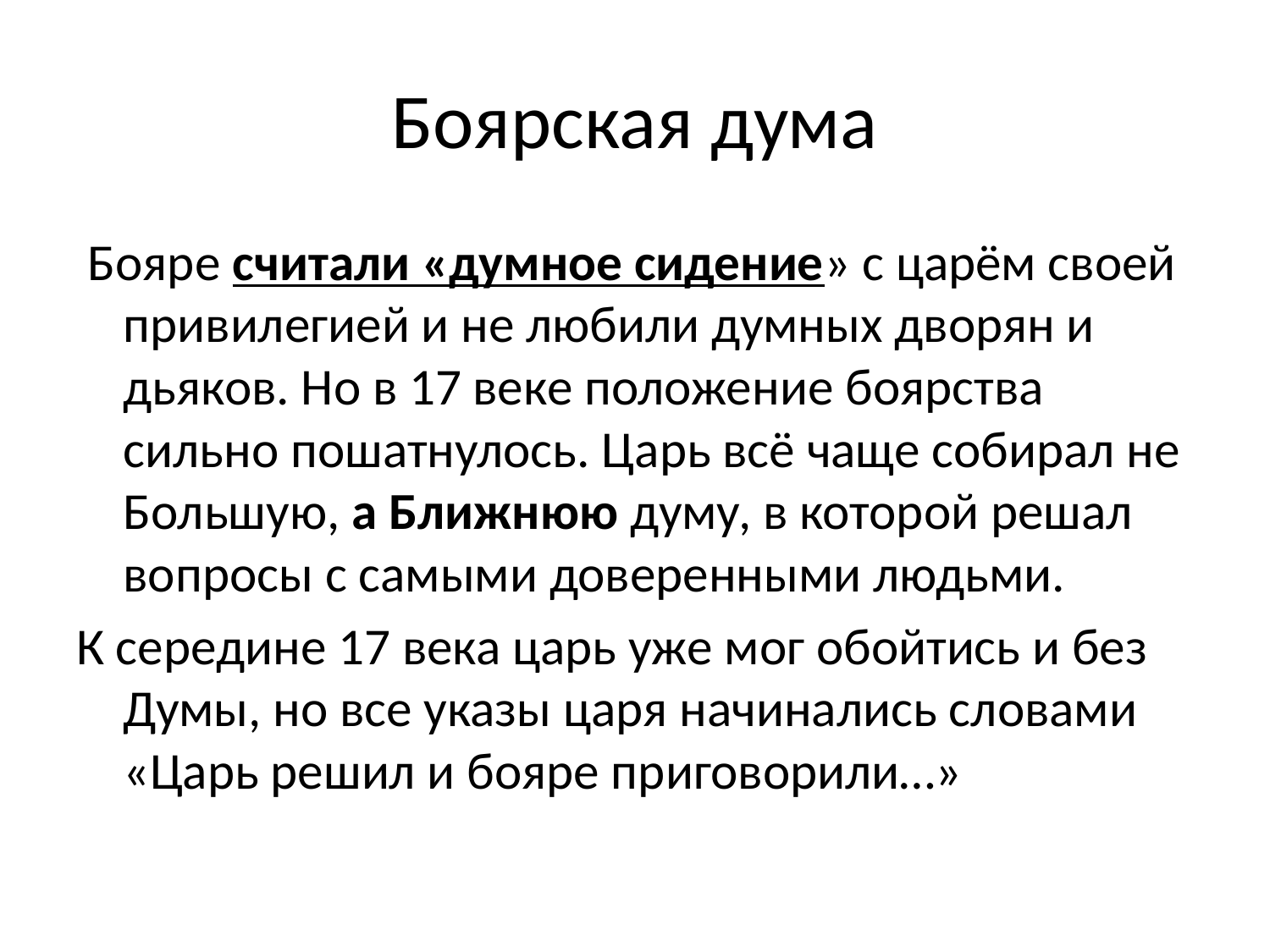

# Боярская дума
 Бояре считали «думное сидение» с царём своей привилегией и не любили думных дворян и дьяков. Но в 17 веке положение боярства сильно пошатнулось. Царь всё чаще собирал не Большую, а Ближнюю думу, в которой решал вопросы с самыми доверенными людьми.
К середине 17 века царь уже мог обойтись и без Думы, но все указы царя начинались словами «Царь решил и бояре приговорили…»